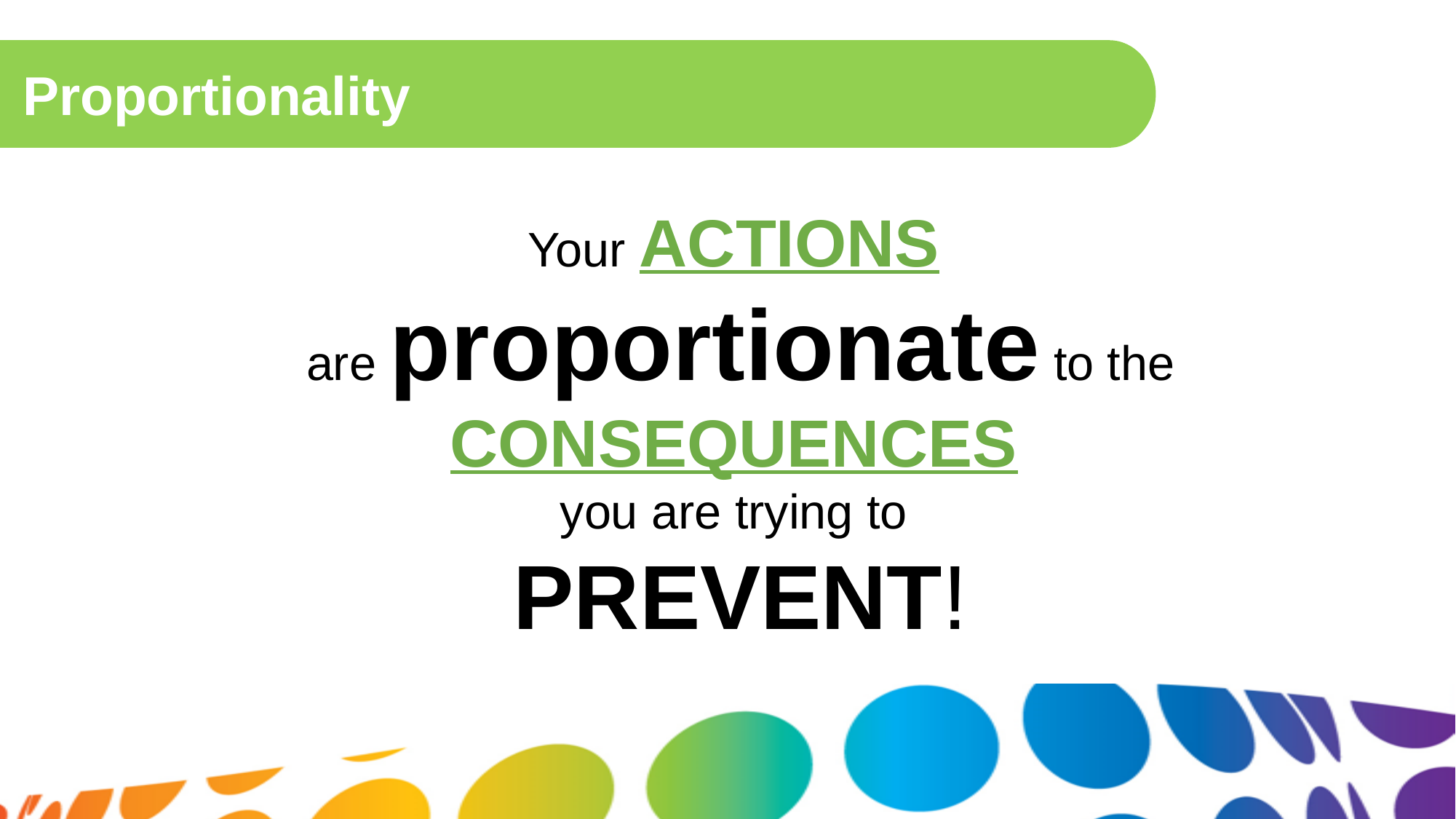

Proportionality

Your ACTIONS
are proportionate to the CONSEQUENCES
you are trying to
PREVENT!